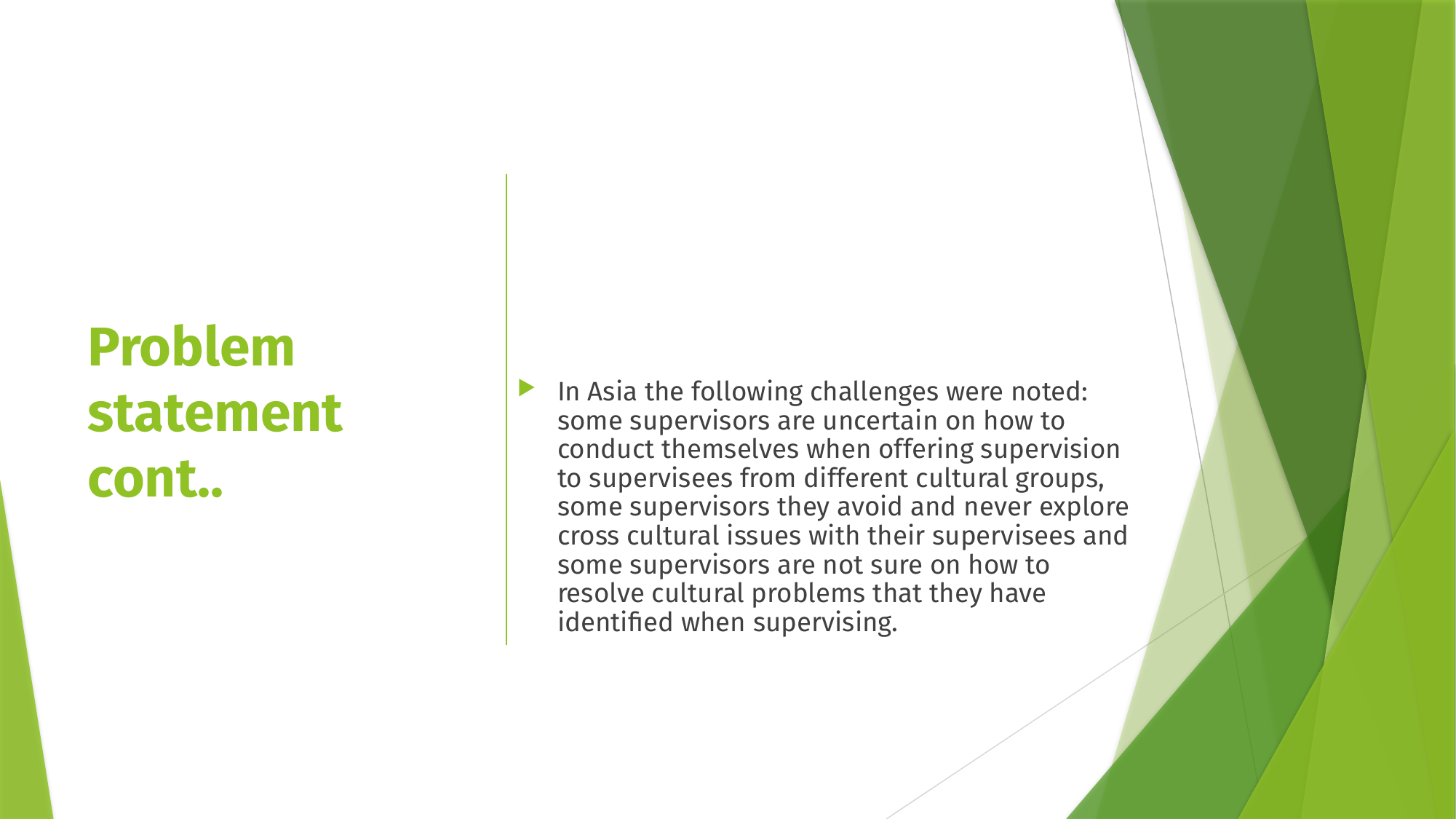

# Problem statement cont..
In Asia the following challenges were noted: some supervisors are uncertain on how to conduct themselves when offering supervision to supervisees from different cultural groups, some supervisors they avoid and never explore cross cultural issues with their supervisees and some supervisors are not sure on how to resolve cultural problems that they have identified when supervising.